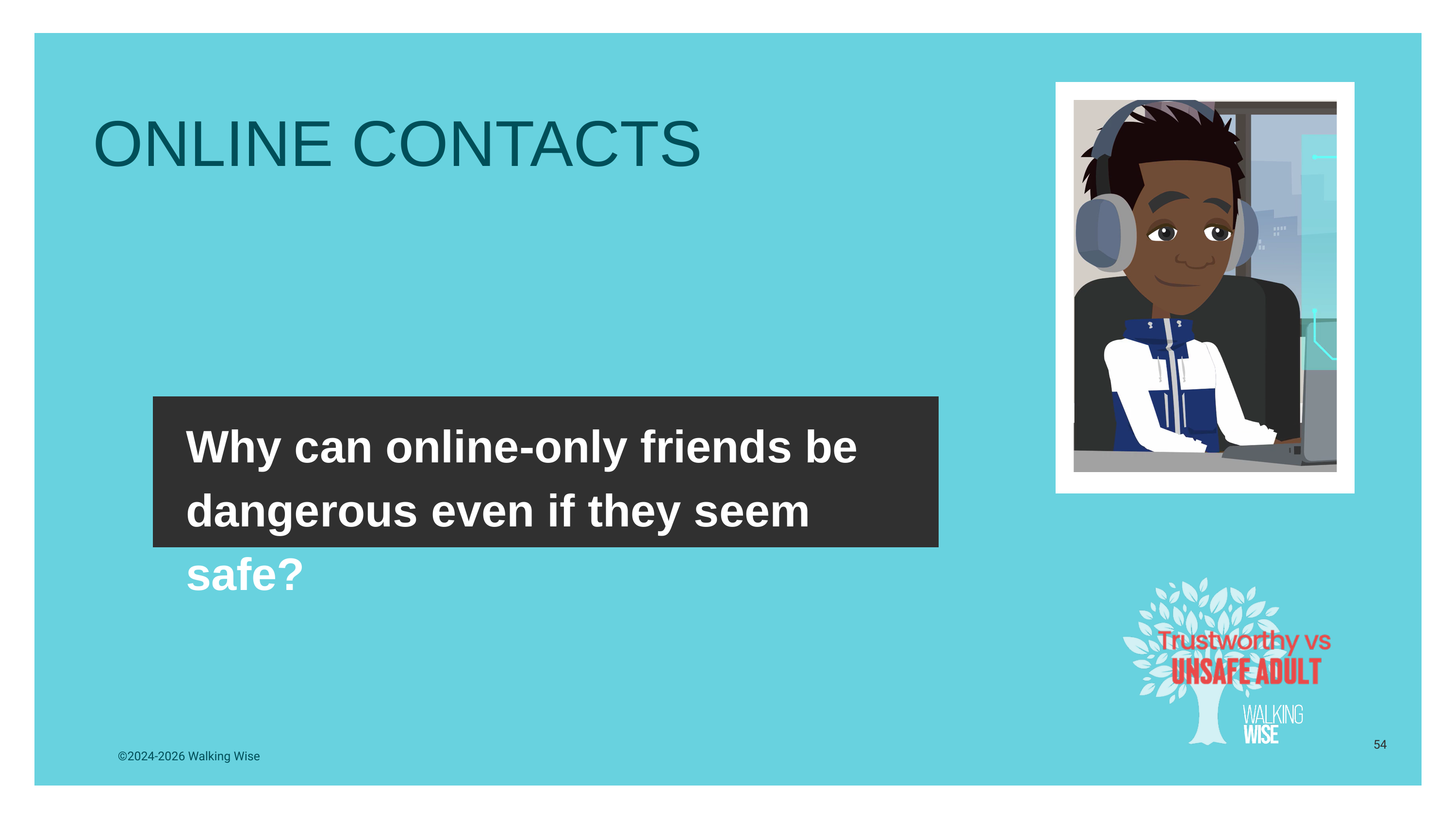

LESSON PLANS

ONLINE CONTACTS

Why can online-only friends be dangerous even if they seem safe?

54
©2024-2026 Walking Wise